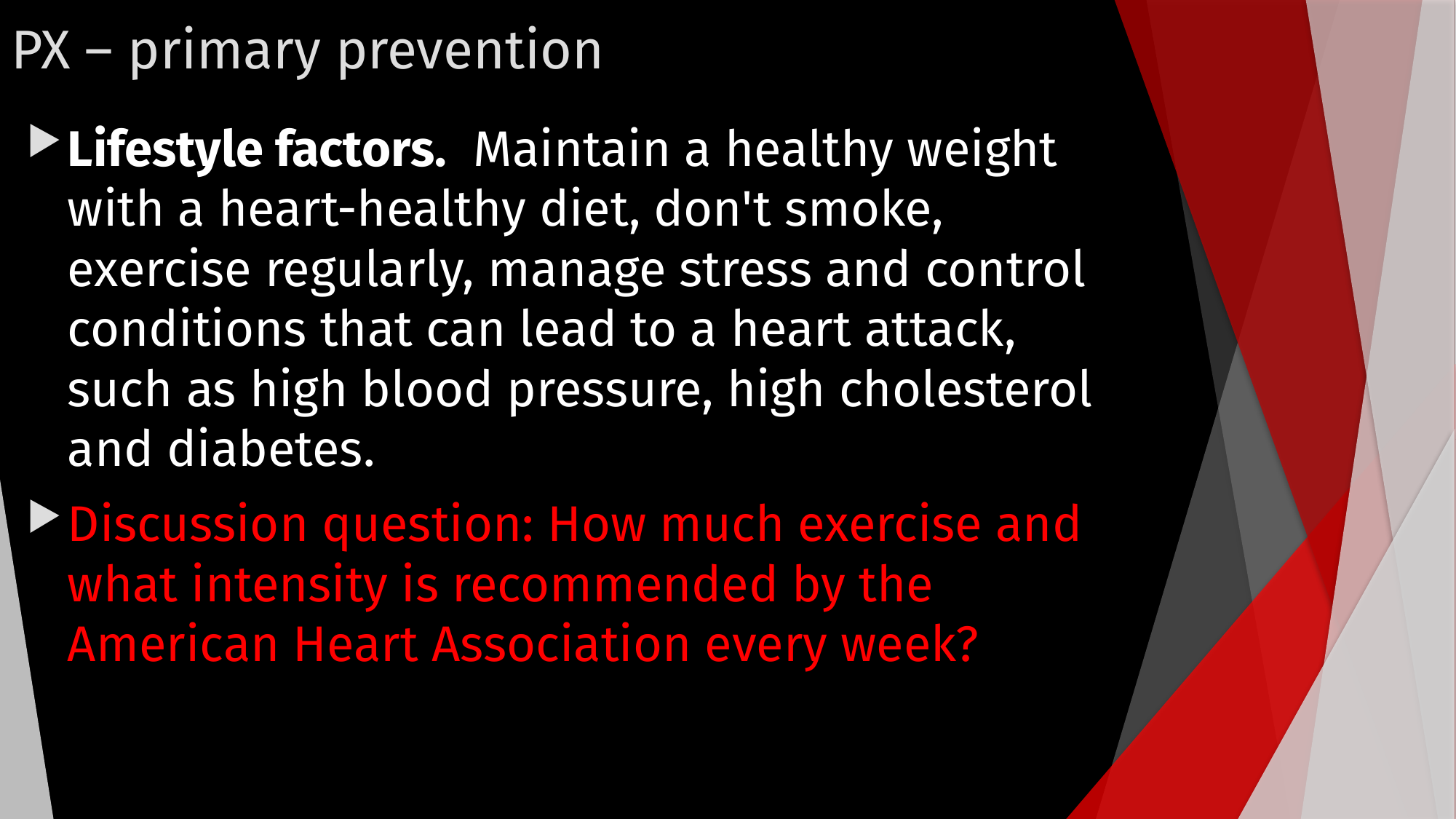

# PX – primary prevention
Lifestyle factors.  Maintain a healthy weight with a heart-healthy diet, don't smoke, exercise regularly, manage stress and control conditions that can lead to a heart attack, such as high blood pressure, high cholesterol and diabetes.
Discussion question: How much exercise and what intensity is recommended by the American Heart Association every week?